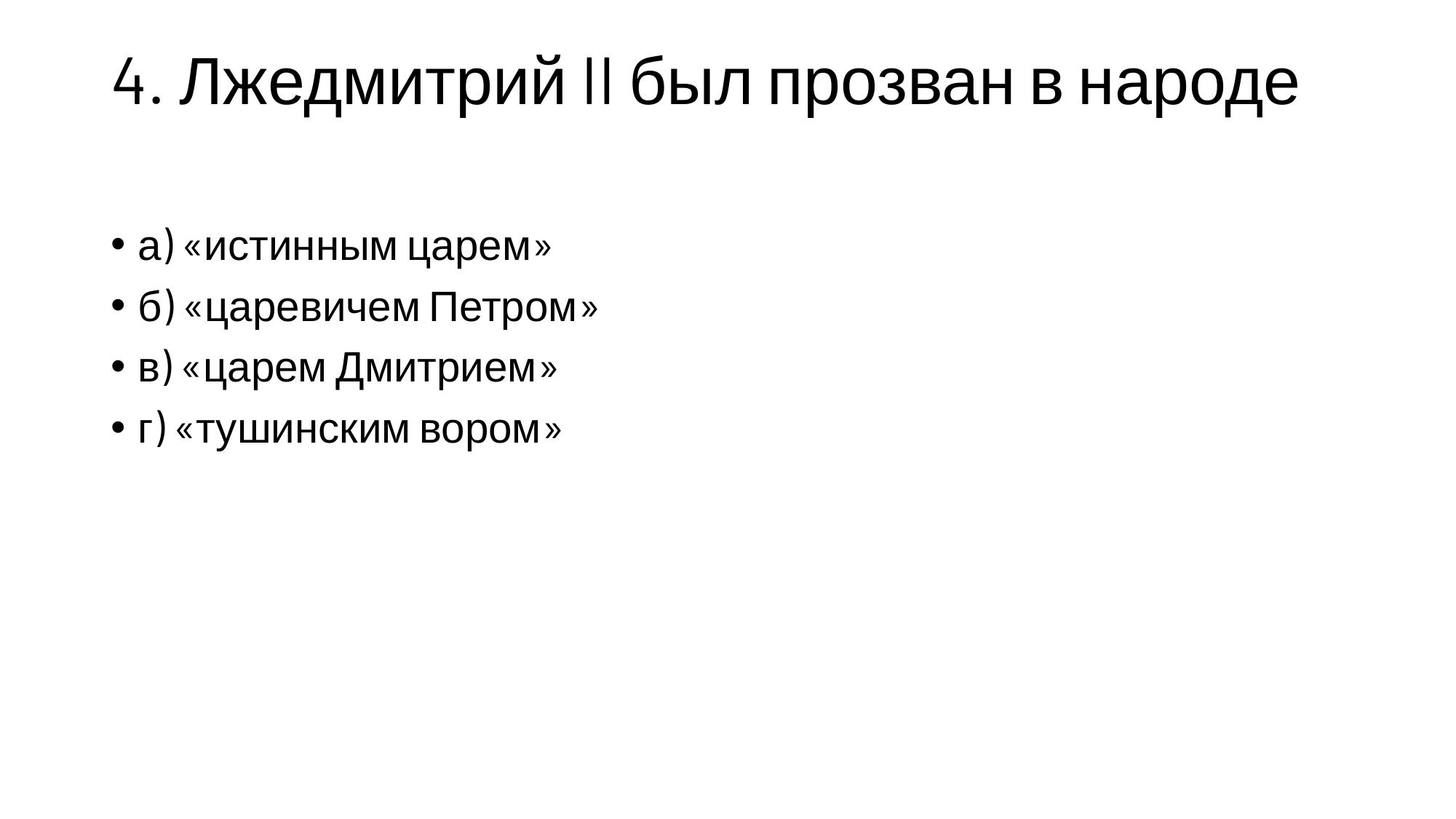

# 4. Лжедмитрий II был прозван в народе
а) «истинным царем»
б) «царевичем Петром»
в) «царем Дмитрием»
г) «тушинским вором»